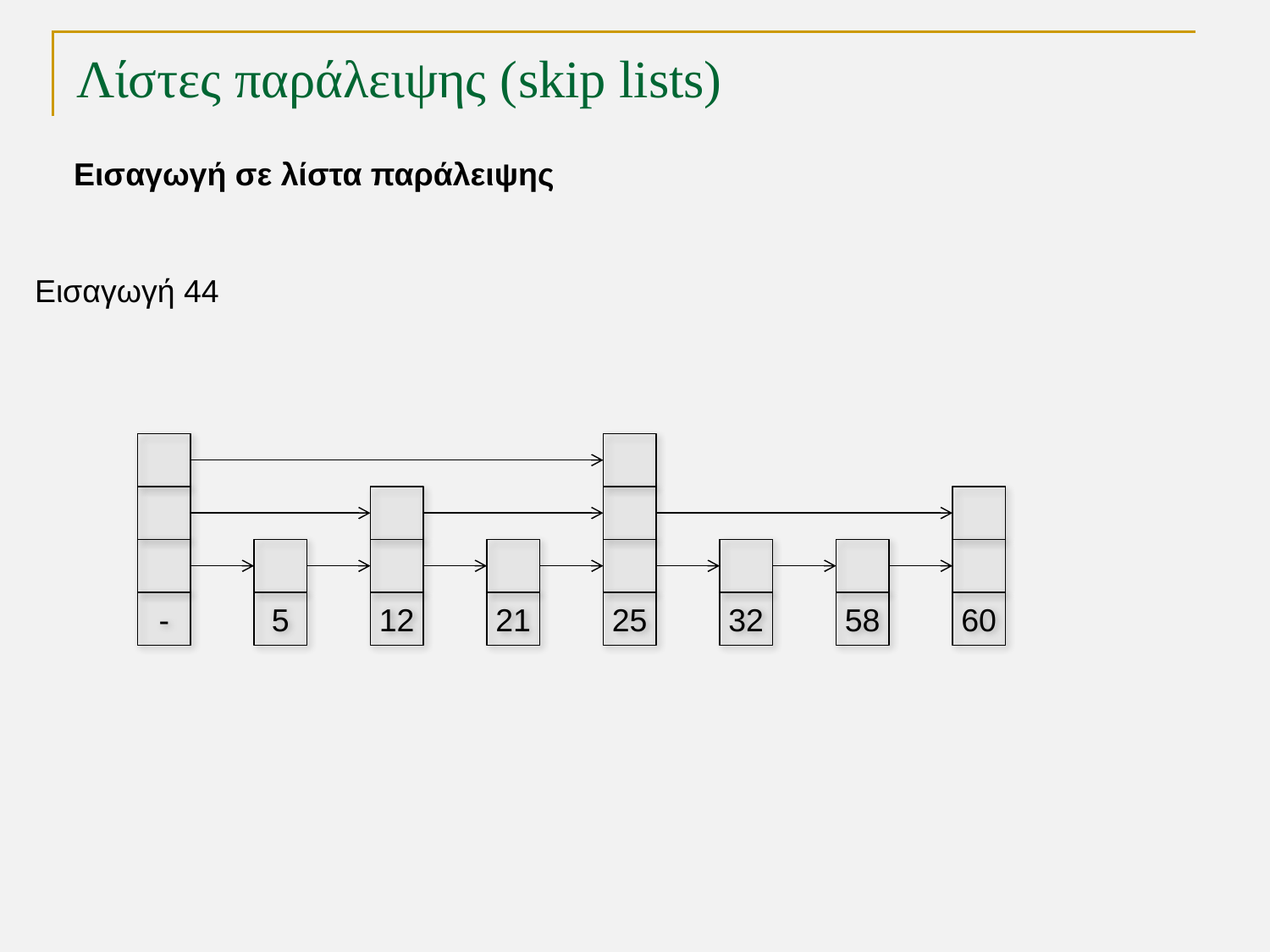

# Λίστες παράλειψης (skip lists)
Εισαγωγή σε λίστα παράλειψης
Εισαγωγή 44

-
5
12
21
25
32
58
60

TexPoint fonts used in EMF.
Read the TexPoint manual before you delete this box.: AAAAA